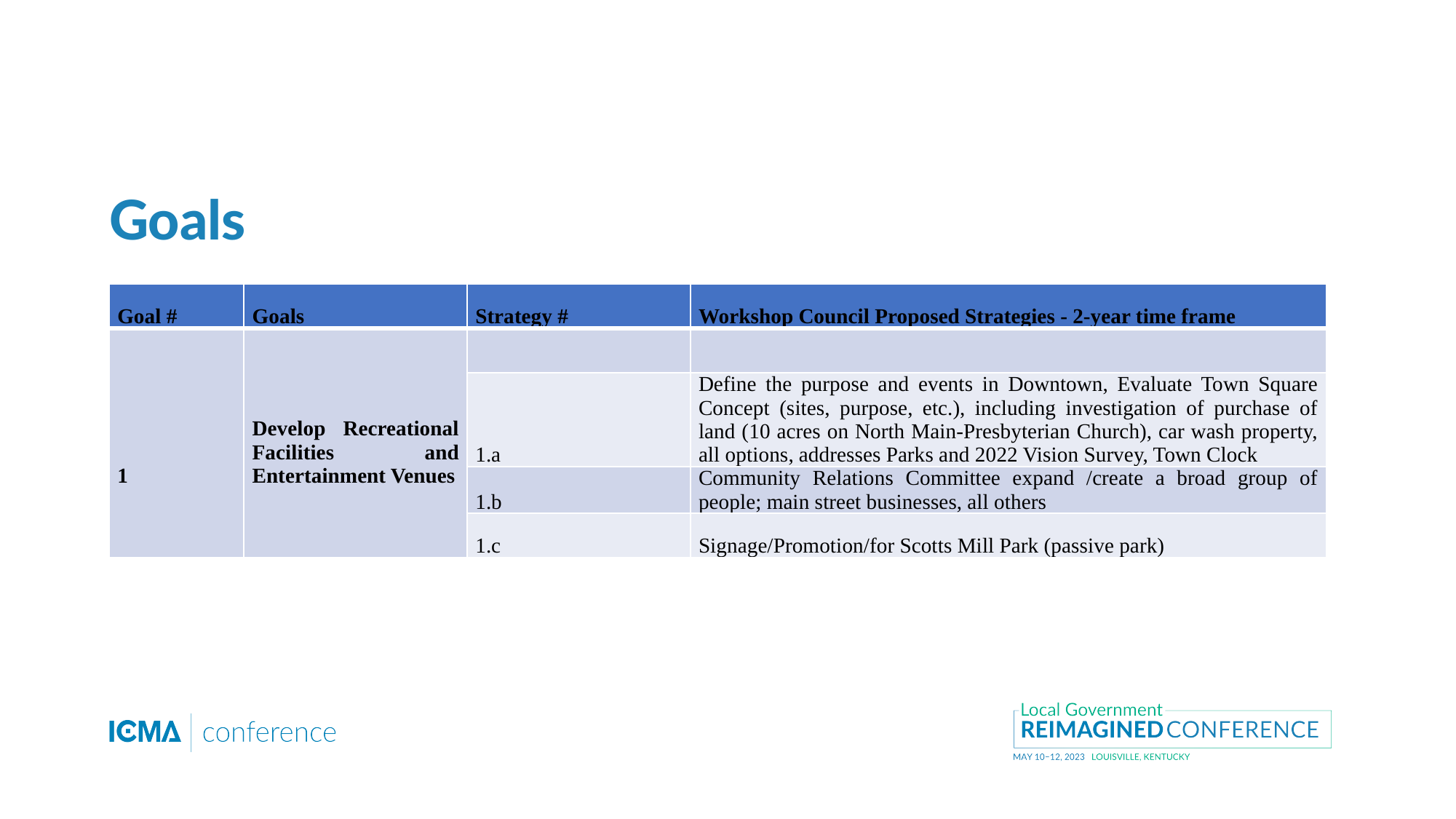

# Goals
| Goal # | Goals | Strategy # | Workshop Council Proposed Strategies - 2-year time frame |
| --- | --- | --- | --- |
| 1 | Develop Recreational Facilities and Entertainment Venues |  |  |
|  |  | 1.a | Define the purpose and events in Downtown, Evaluate Town Square Concept (sites, purpose, etc.), including investigation of purchase of land (10 acres on North Main-Presbyterian Church), car wash property, all options, addresses Parks and 2022 Vision Survey, Town Clock |
|  |  | 1.b | Community Relations Committee expand /create a broad group of people; main street businesses, all others |
|  |  | 1.c | Signage/Promotion/for Scotts Mill Park (passive park) |